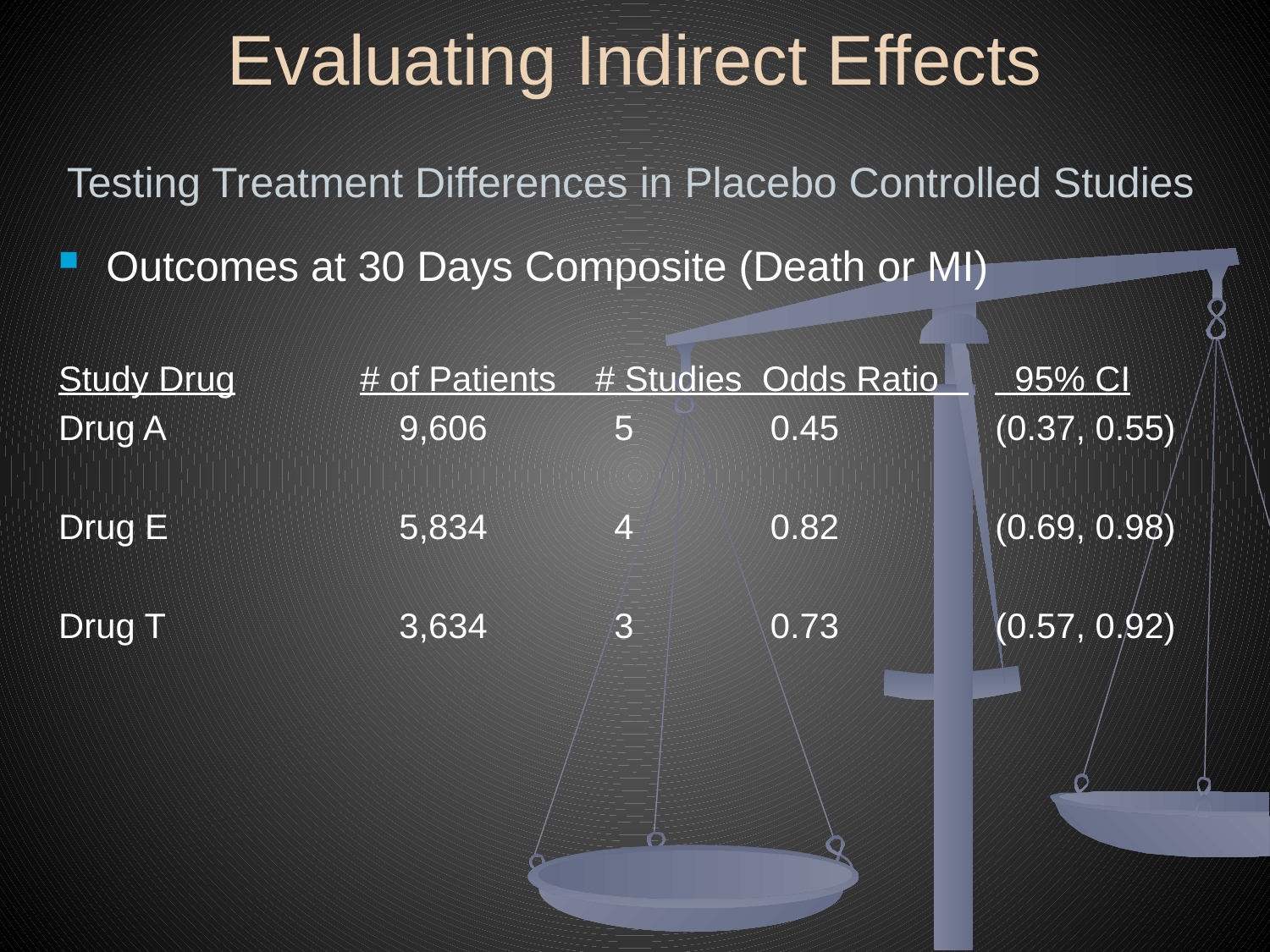

Evaluating Indirect Effects
# Testing Treatment Differences in Placebo Controlled Studies
Outcomes at 30 Days Composite (Death or MI)

Study Drug	# of Patients    # Studies  Odds Ratio   	  95% CI
Drug A		    9,606	5	   0.45		(0.37, 0.55)

Drug E		    5,834	4	   0.82		(0.69, 0.98)

Drug T		    3,634 	3	   0.73		(0.57, 0.92)